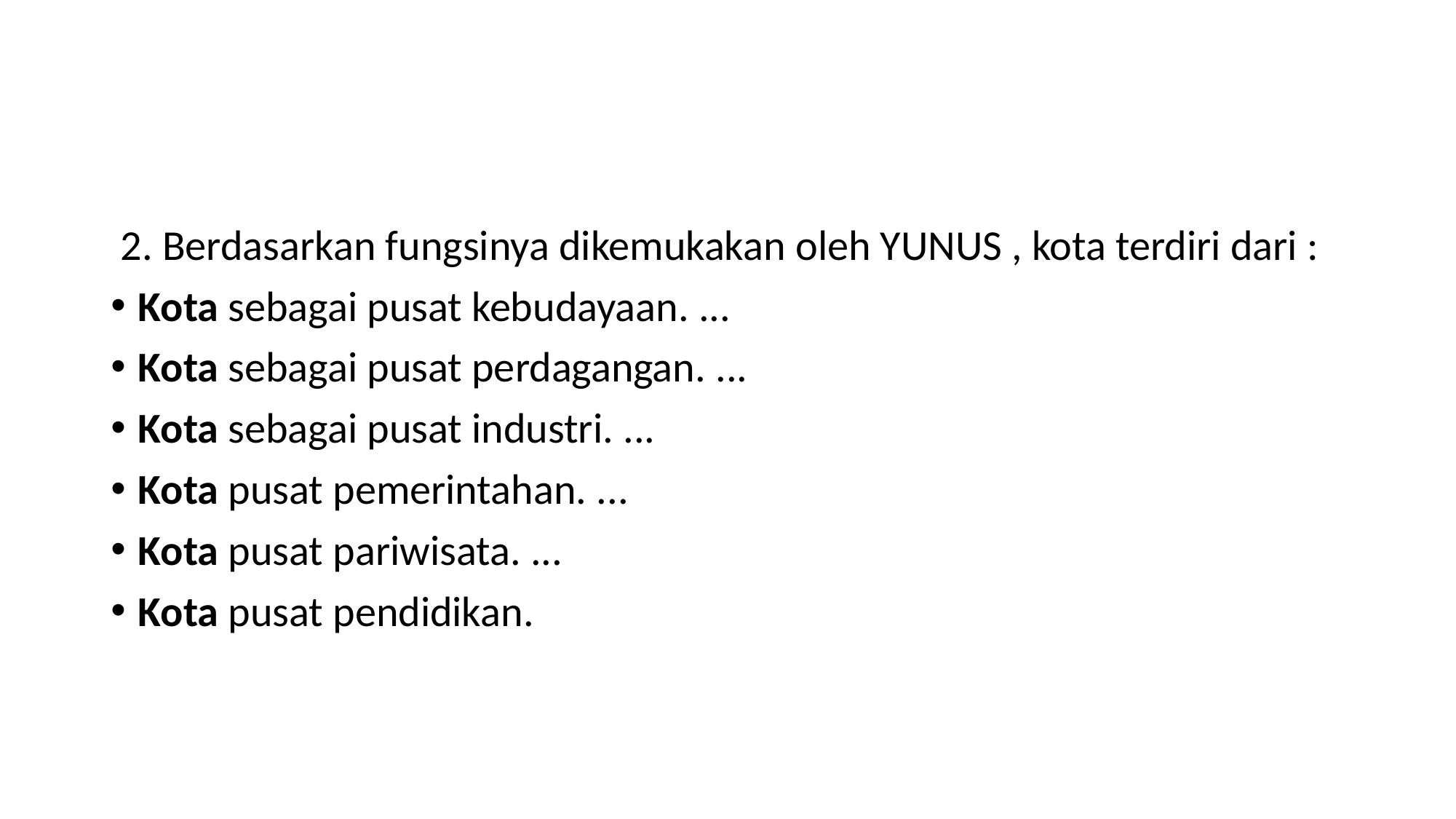

#
 2. Berdasarkan fungsinya dikemukakan oleh YUNUS , kota terdiri dari :
Kota sebagai pusat kebudayaan. ...
Kota sebagai pusat perdagangan. ...
Kota sebagai pusat industri. ...
Kota pusat pemerintahan. ...
Kota pusat pariwisata. ...
Kota pusat pendidikan.